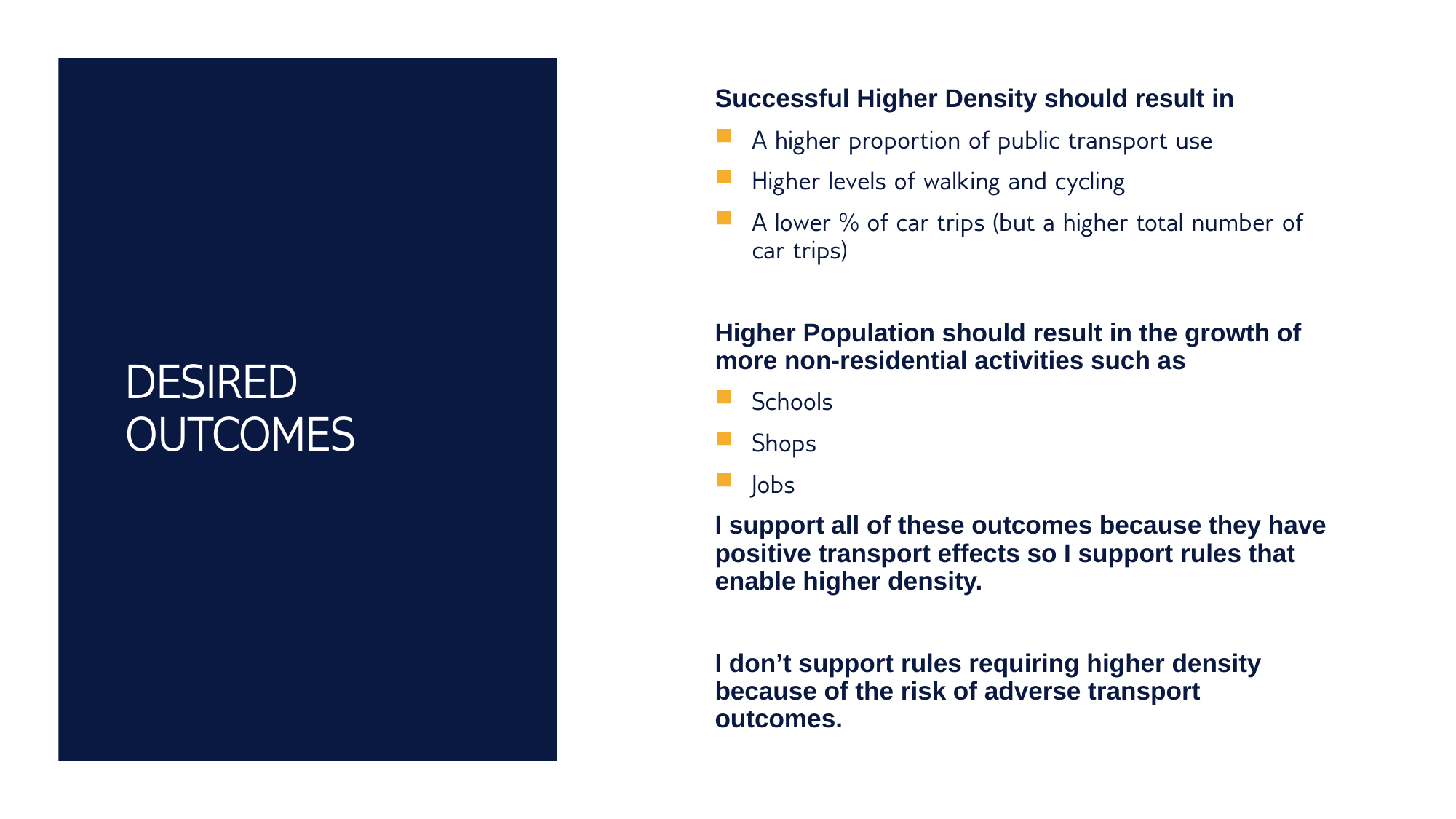

Successful Higher Density should result in
A higher proportion of public transport use
Higher levels of walking and cycling
A lower % of car trips (but a higher total number of car trips)

Higher Population should result in the growth of more non-residential activities such as
Schools
Shops
Jobs
I support all of these outcomes because they have positive transport effects so I support rules that enable higher density.

I don’t support rules requiring higher density because of the risk of adverse transport outcomes.

# Desired Outcomes